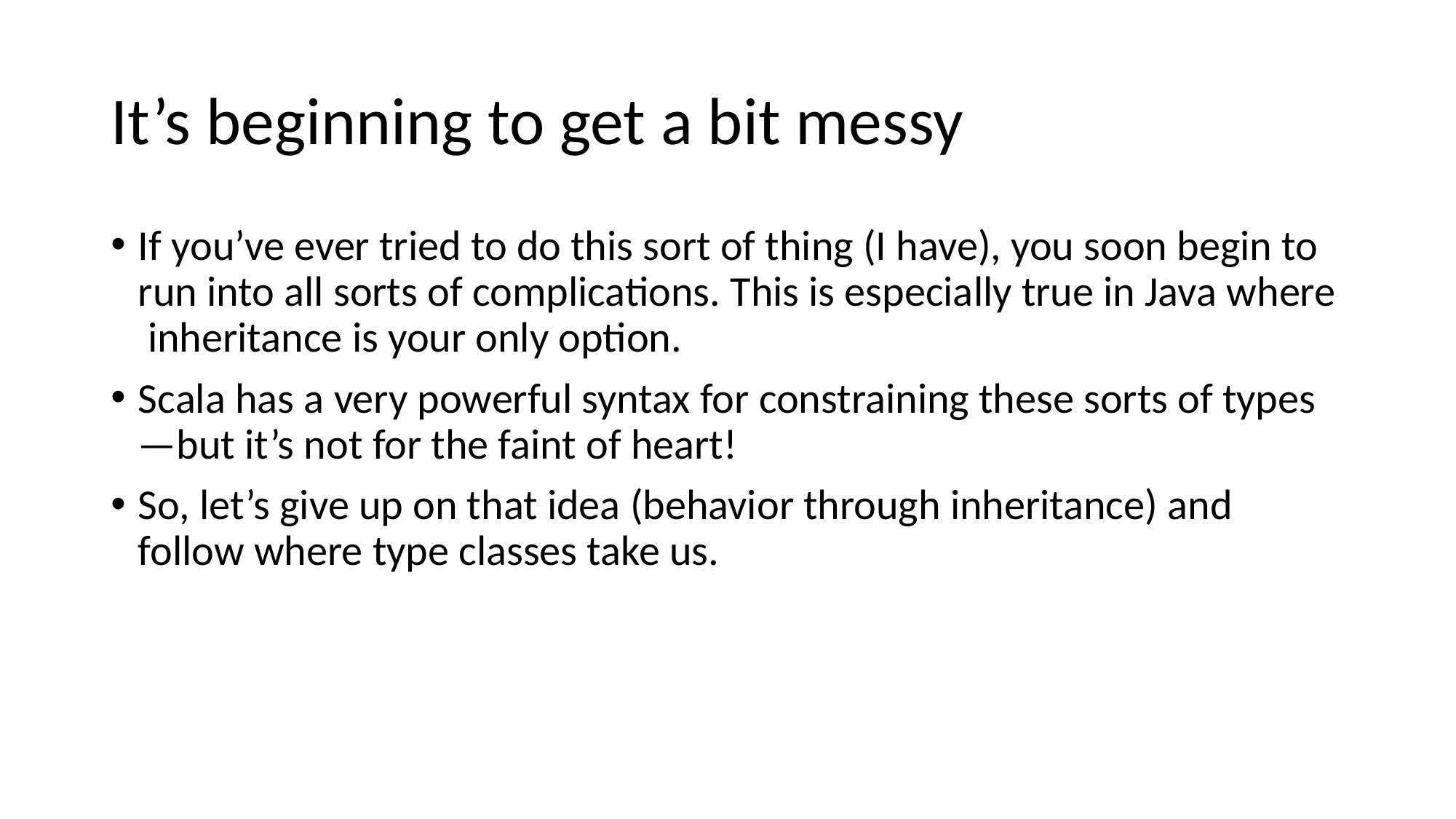

# It’s beginning to get a bit messy
If you’ve ever tried to do this sort of thing (I have), you soon begin to run into all sorts of complications. This is especially true in Java where  inheritance is your only option.
Scala has a very powerful syntax for constraining these sorts of types—but it’s not for the faint of heart!
So, let’s give up on that idea (behavior through inheritance) and follow where type classes take us.